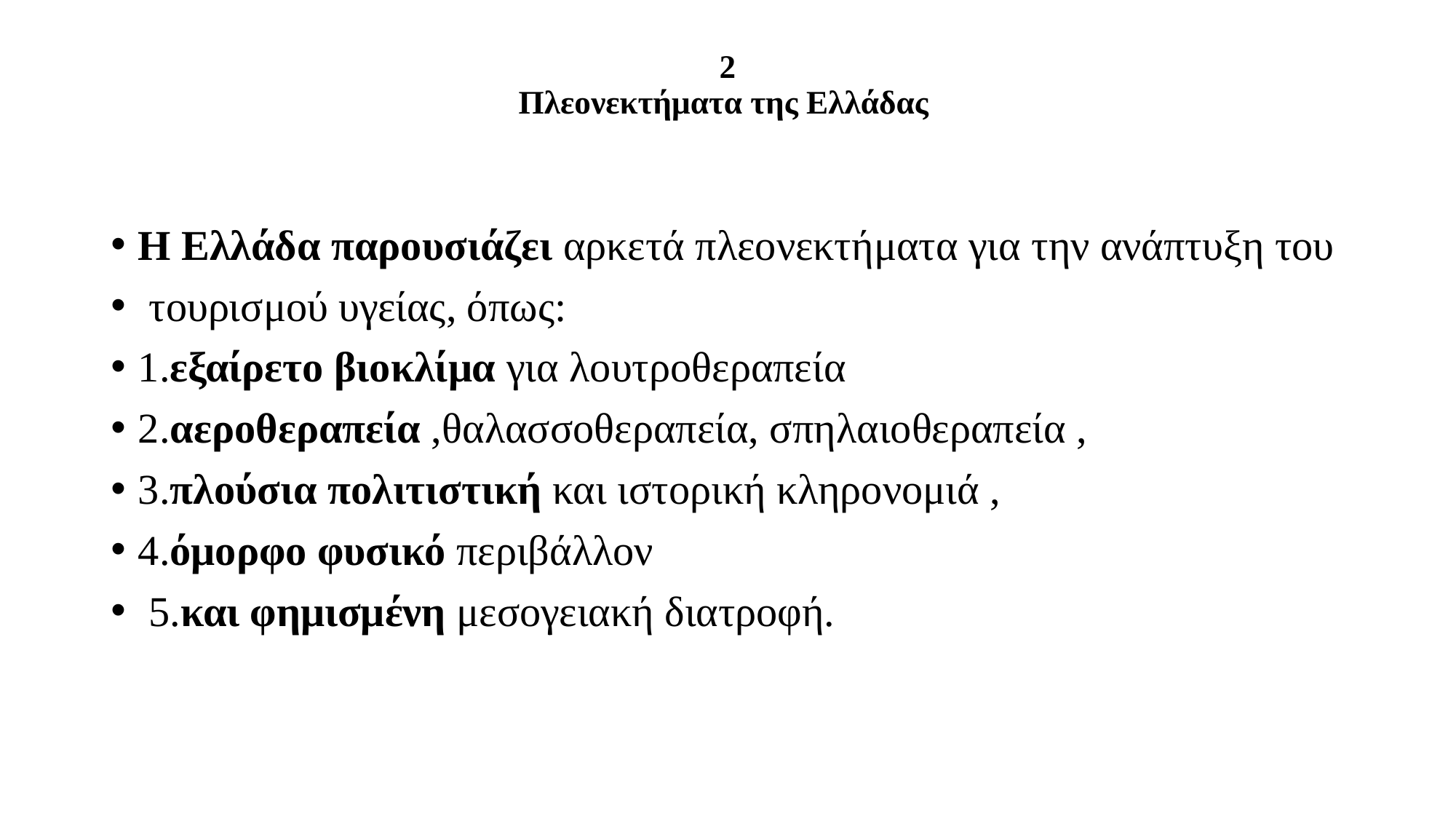

# 2 Πλεονεκτήματα της Ελλάδας
Η Ελλάδα παρουσιάζει αρκετά πλεονεκτήματα για την ανάπτυξη του
 τουρισμού υγείας, όπως:
1.εξαίρετο βιοκλίμα για λουτροθεραπεία
2.αεροθεραπεία ,θαλασσοθεραπεία, σπηλαιοθεραπεία ,
3.πλούσια πολιτιστική και ιστορική κληρονομιά ,
4.όμορφο φυσικό περιβάλλον
 5.και φημισμένη μεσογειακή διατροφή.